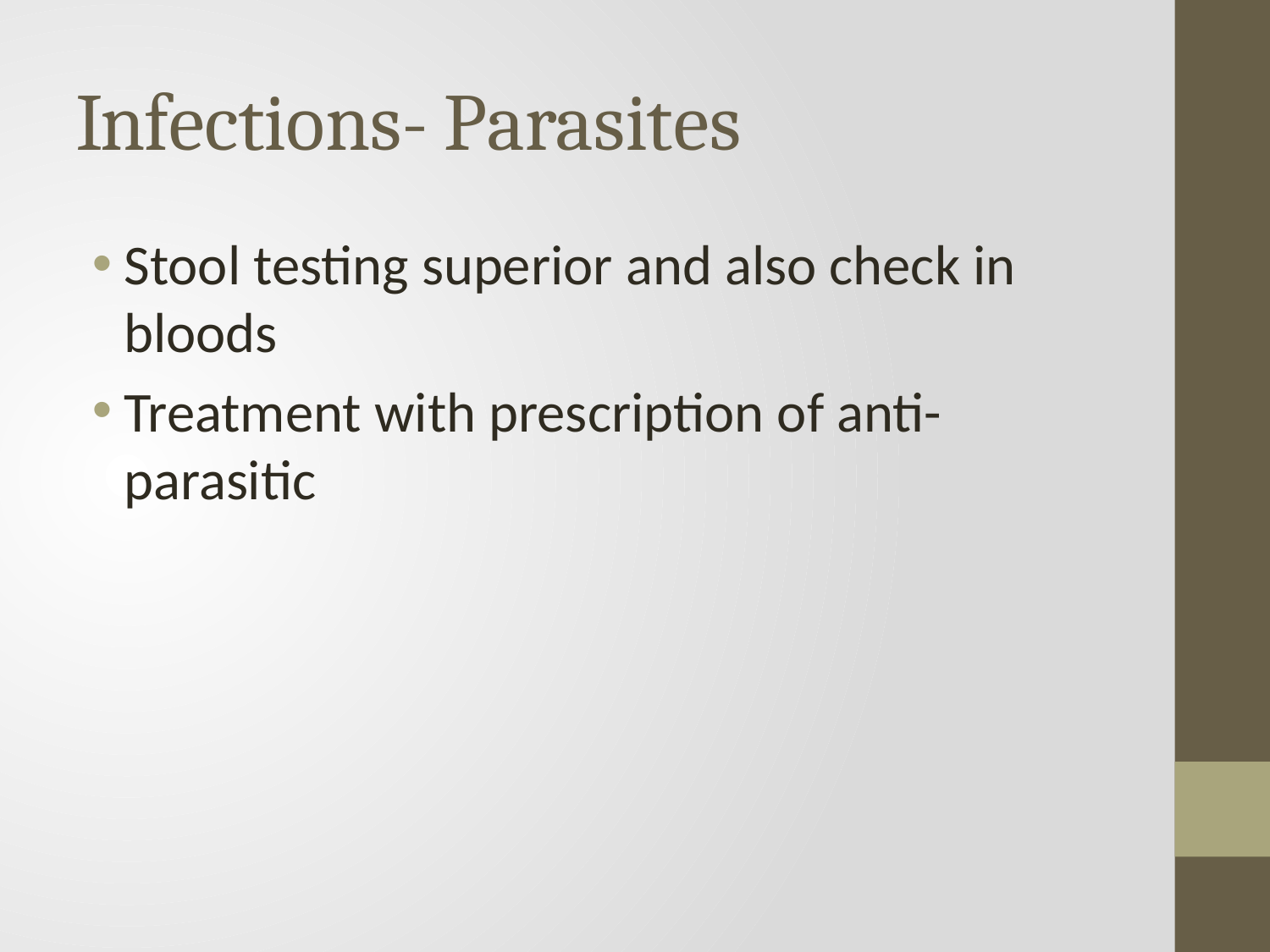

# Infections- Parasites
Stool testing superior and also check in bloods
Treatment with prescription of anti-parasitic